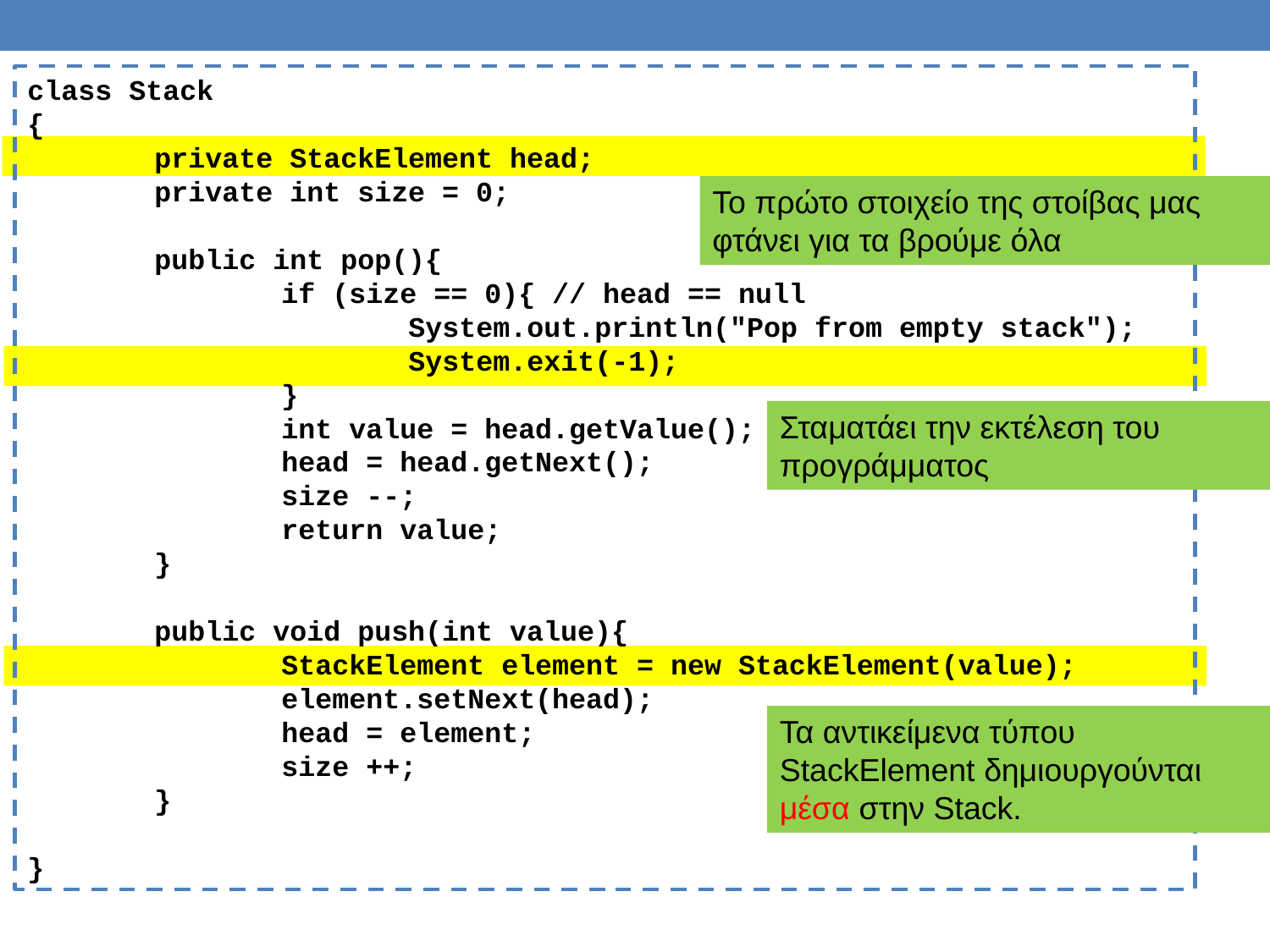

class Stack
{
	private StackElement head;
	private int size = 0;

	public int pop(){
		if (size == 0){ // head == null
			System.out.println("Pop from empty stack");
			System.exit(-1);
		}
		int value = head.getValue();
		head = head.getNext();
		size --;
		return value;
	}

	public void push(int value){
		StackElement element = new StackElement(value);
		element.setNext(head);
		head = element;
		size ++;
	}

}

Το πρώτο στοιχείο της στοίβας μας φτάνει για τα βρούμε όλα

Σταματάει την εκτέλεση του προγράμματος

Τα αντικείμενα τύπου StackElement δημιουργούνται μέσα στην Stack.